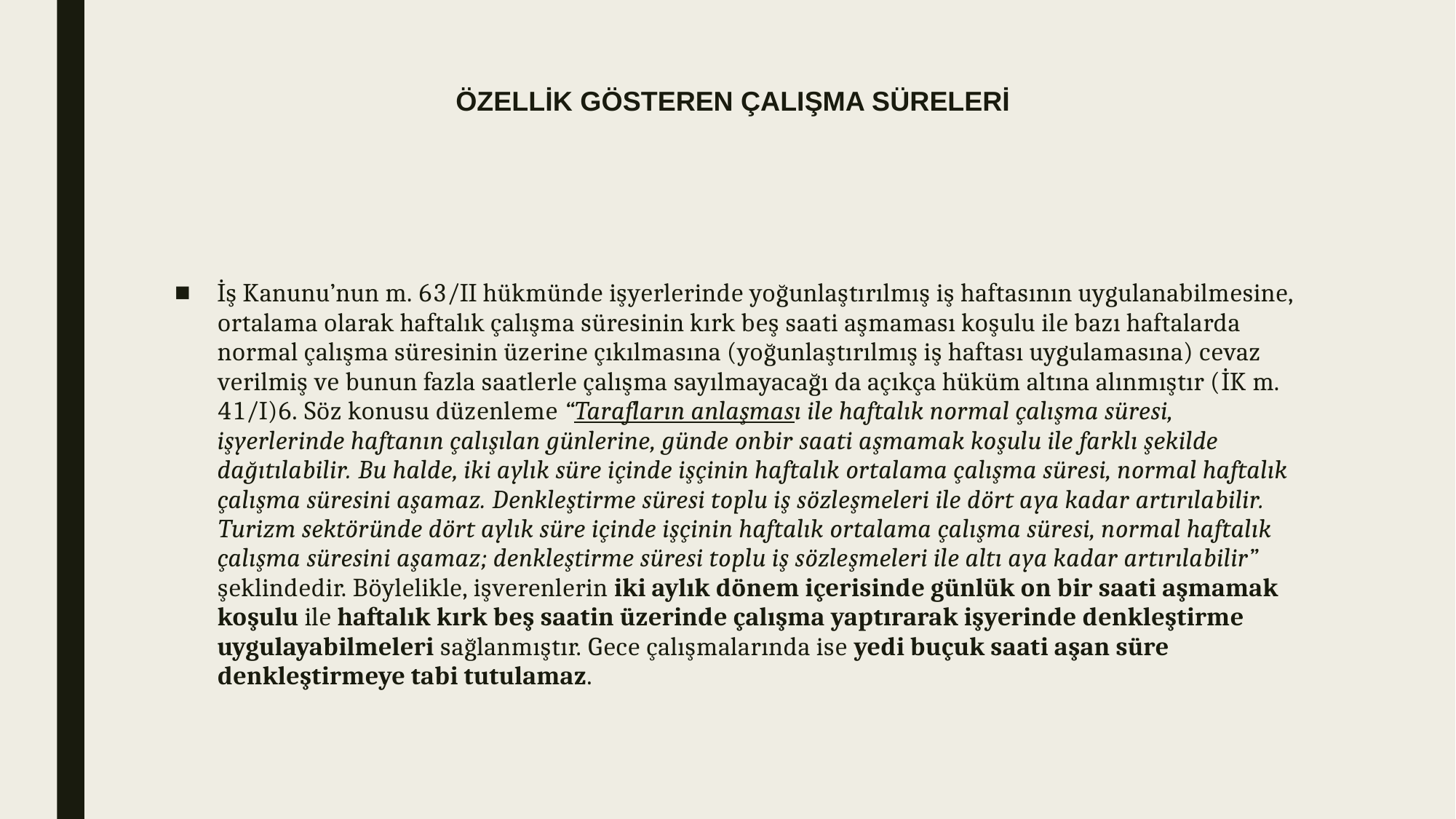

# ÖZELLİK GÖSTEREN ÇALIŞMA SÜRELERİ
İş Kanunu’nun m. 63/II hükmünde işyerlerinde yoğunlaştırılmış iş haftasının uygulanabilmesine, ortalama olarak haftalık çalışma süresinin kırk beş saati aşmaması koşulu ile bazı haftalarda normal çalışma süresinin üzerine çıkılmasına (yoğunlaştırılmış iş haftası uygulamasına) cevaz verilmiş ve bunun fazla saatlerle çalışma sayılmayacağı da açıkça hüküm altına alınmıştır (İK m. 41/I)6. Söz konusu düzenleme “Tarafların anlaşması ile haftalık normal çalışma süresi, işyerlerinde haftanın çalışılan günlerine, günde onbir saati aşmamak koşulu ile farklı şekilde dağıtılabilir. Bu halde, iki aylık süre içinde işçinin haftalık ortalama çalışma süresi, normal haftalık çalışma süresini aşamaz. Denkleştirme süresi toplu iş sözleşmeleri ile dört aya kadar artırılabilir. Turizm sektöründe dört aylık süre içinde işçinin haftalık ortalama çalışma süresi, normal haftalık çalışma süresini aşamaz; denkleştirme süresi toplu iş sözleşmeleri ile altı aya kadar artırılabilir” şeklindedir. Böylelikle, işverenlerin iki aylık dönem içerisinde günlük on bir saati aşmamak koşulu ile haftalık kırk beş saatin üzerinde çalışma yaptırarak işyerinde denkleştirme uygulayabilmeleri sağlanmıştır. Gece çalışmalarında ise yedi buçuk saati aşan süre denkleştirmeye tabi tutulamaz.